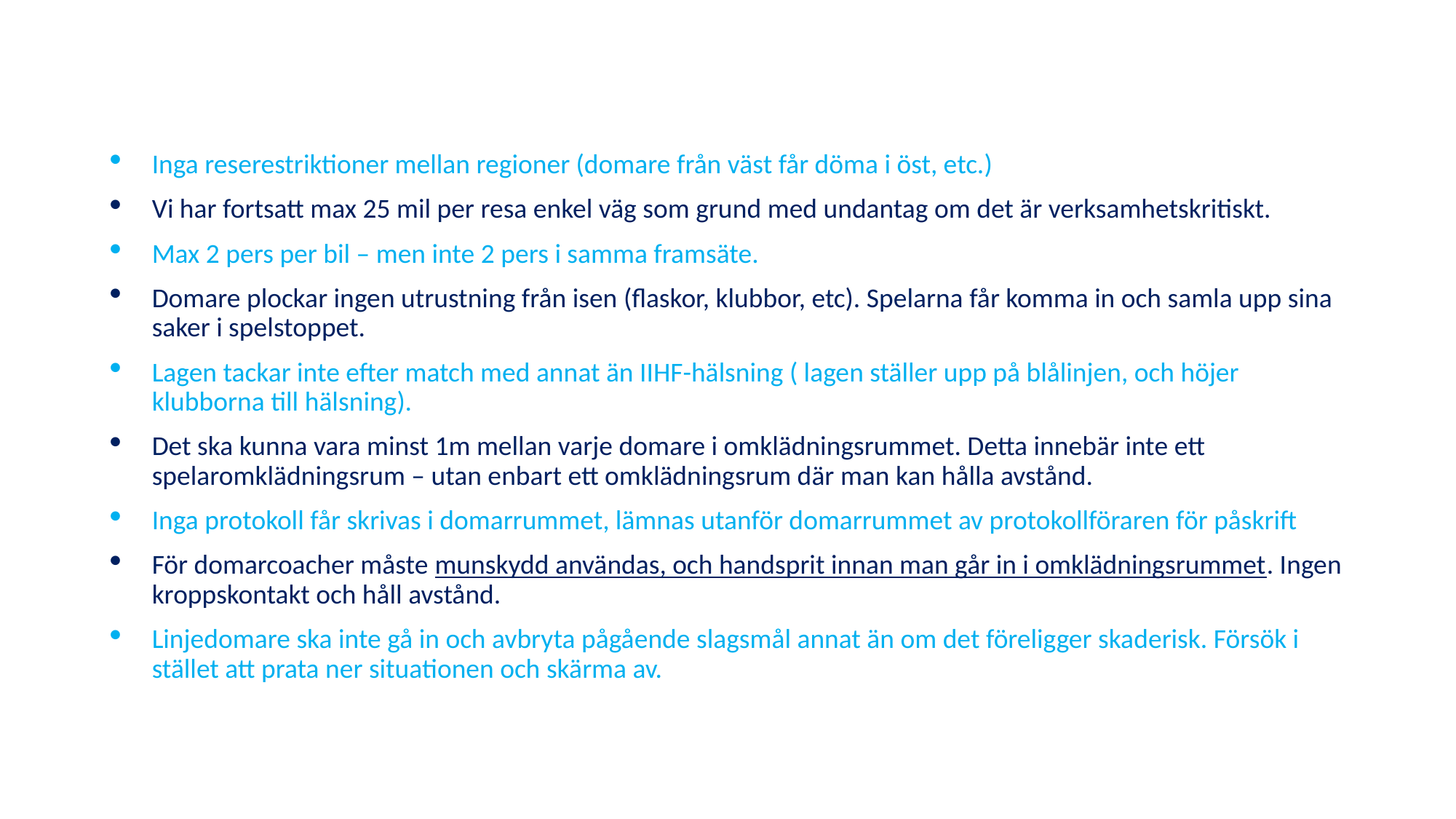

Inga reserestriktioner mellan regioner (domare från väst får döma i öst, etc.)
Vi har fortsatt max 25 mil per resa enkel väg som grund med undantag om det är verksamhetskritiskt.
Max 2 pers per bil – men inte 2 pers i samma framsäte.
Domare plockar ingen utrustning från isen (flaskor, klubbor, etc). Spelarna får komma in och samla upp sina saker i spelstoppet.
Lagen tackar inte efter match med annat än IIHF-hälsning ( lagen ställer upp på blålinjen, och höjer klubborna till hälsning).
Det ska kunna vara minst 1m mellan varje domare i omklädningsrummet. Detta innebär inte ett spelaromklädningsrum – utan enbart ett omklädningsrum där man kan hålla avstånd.
Inga protokoll får skrivas i domarrummet, lämnas utanför domarrummet av protokollföraren för påskrift
För domarcoacher måste munskydd användas, och handsprit innan man går in i omklädningsrummet. Ingen kroppskontakt och håll avstånd.
Linjedomare ska inte gå in och avbryta pågående slagsmål annat än om det föreligger skaderisk. Försök i stället att prata ner situationen och skärma av.